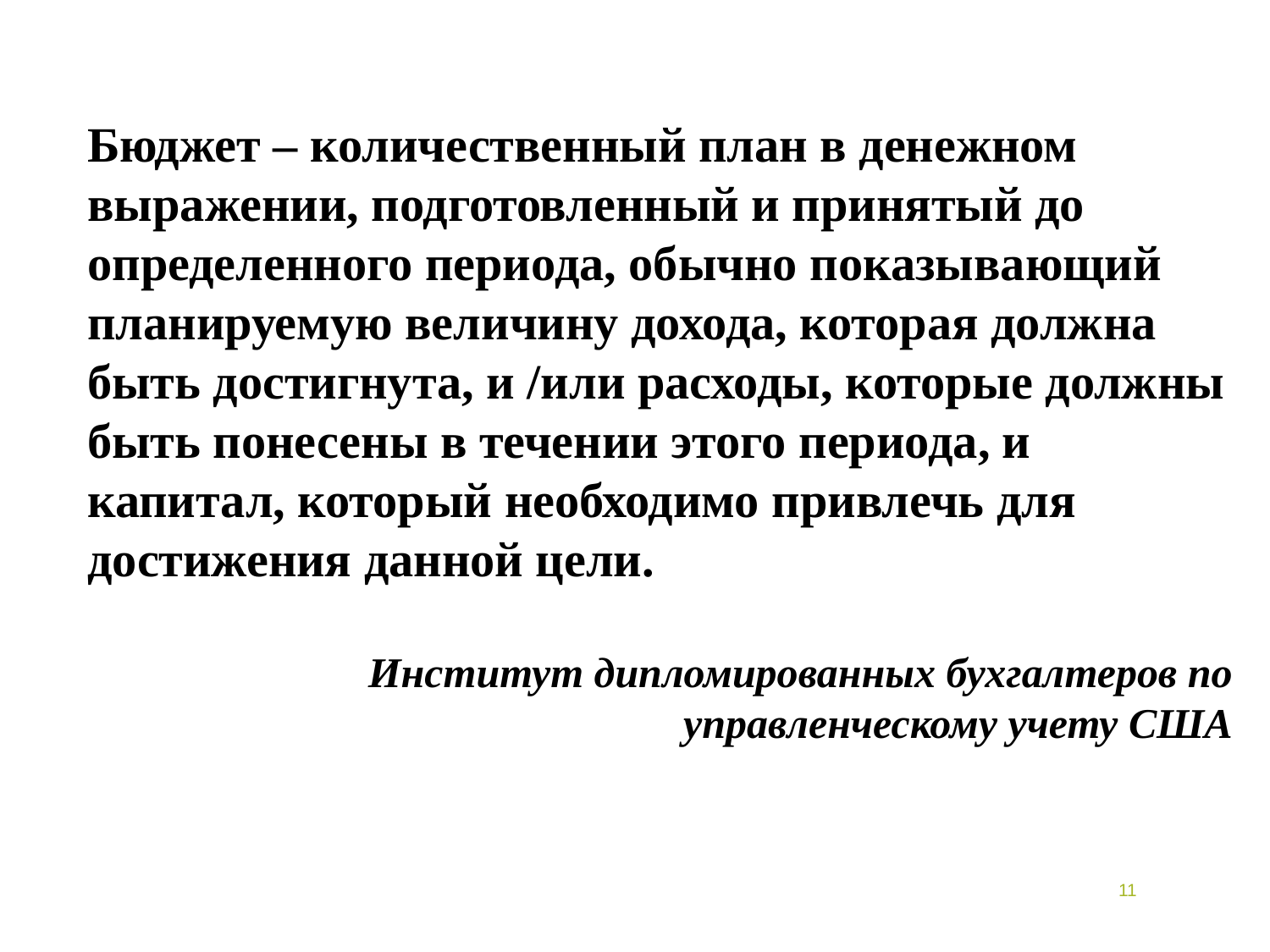

Бюджет ‒ количественный план в денежном выражении, подготовленный и принятый до определенного периода, обычно показывающий планируемую величину дохода, которая должна быть достигнута, и /или расходы, которые должны быть понесены в течении этого периода, и капитал, который необходимо привлечь для достижения данной цели.

Институт дипломированных бухгалтеров по управленческому учету США
11